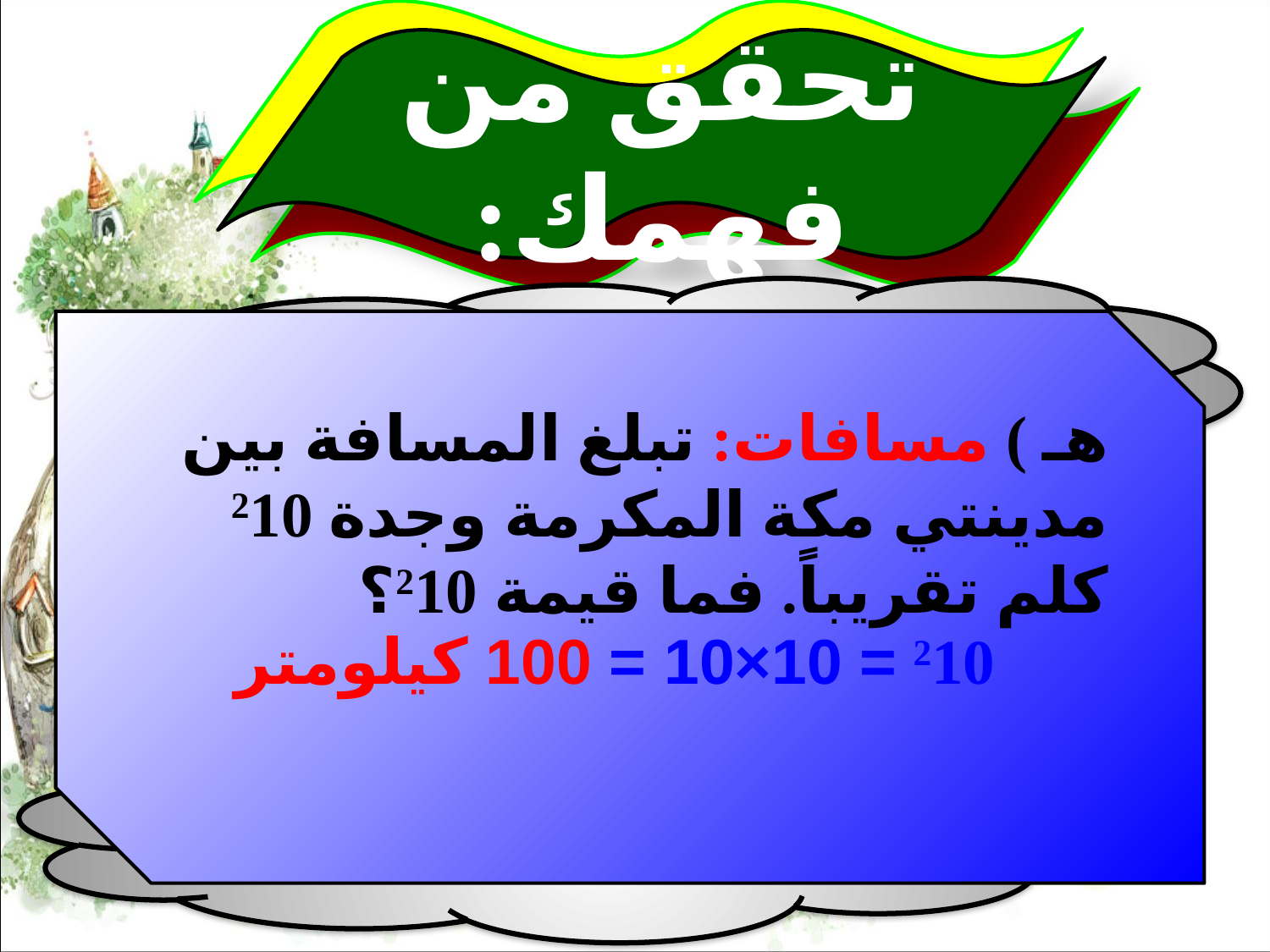

تحقق من فهمك:

هـ ) مسافات: تبلغ المسافة بين مدينتي مكة المكرمة وجدة 210 كلم تقريباً. فما قيمة 210؟
210 = 10×10 = 100 كيلومتر